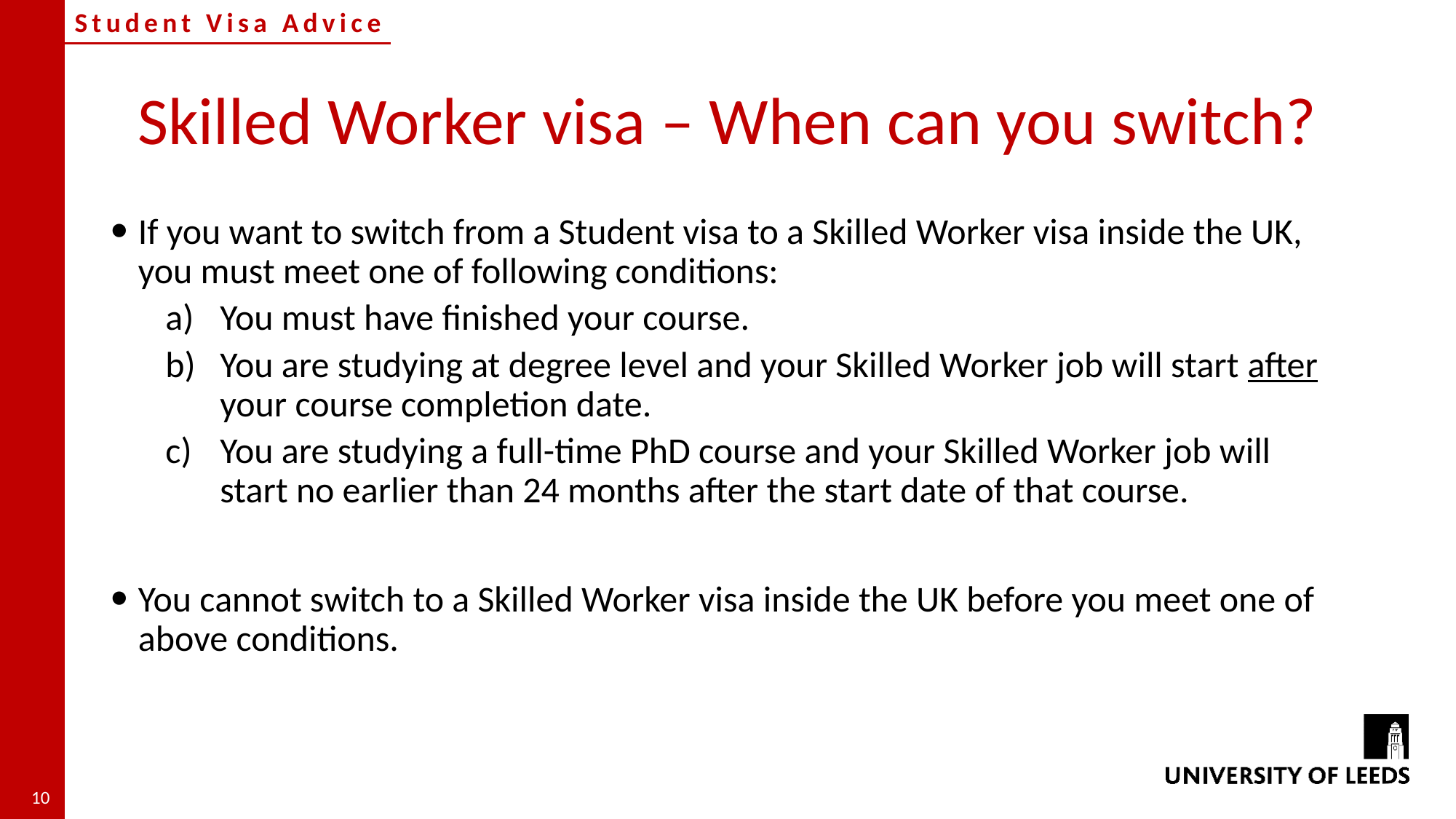

# Skilled Worker visa – When can you switch?
If you want to switch from a Student visa to a Skilled Worker visa inside the UK, you must meet one of following conditions:
You must have finished your course.
You are studying at degree level and your Skilled Worker job will start after your course completion date.
You are studying a full-time PhD course and your Skilled Worker job will start no earlier than 24 months after the start date of that course.

You cannot switch to a Skilled Worker visa inside the UK before you meet one of above conditions.

10